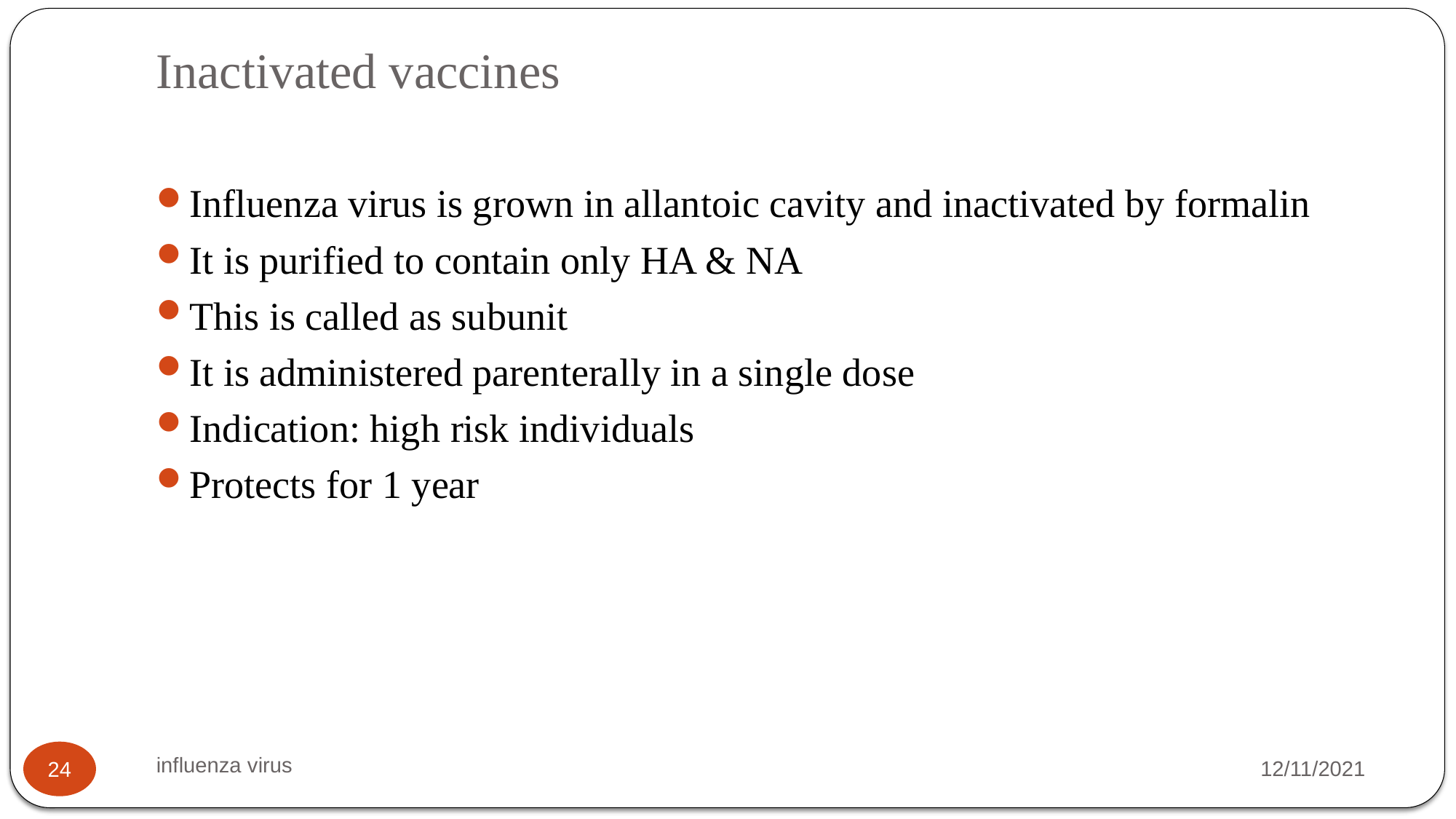

# Inactivated vaccines
Influenza virus is grown in allantoic cavity and inactivated by formalin
It is purified to contain only HA & NA
This is called as subunit
It is administered parenterally in a single dose
Indication: high risk individuals
Protects for 1 year
influenza virus
12/11/2021
24